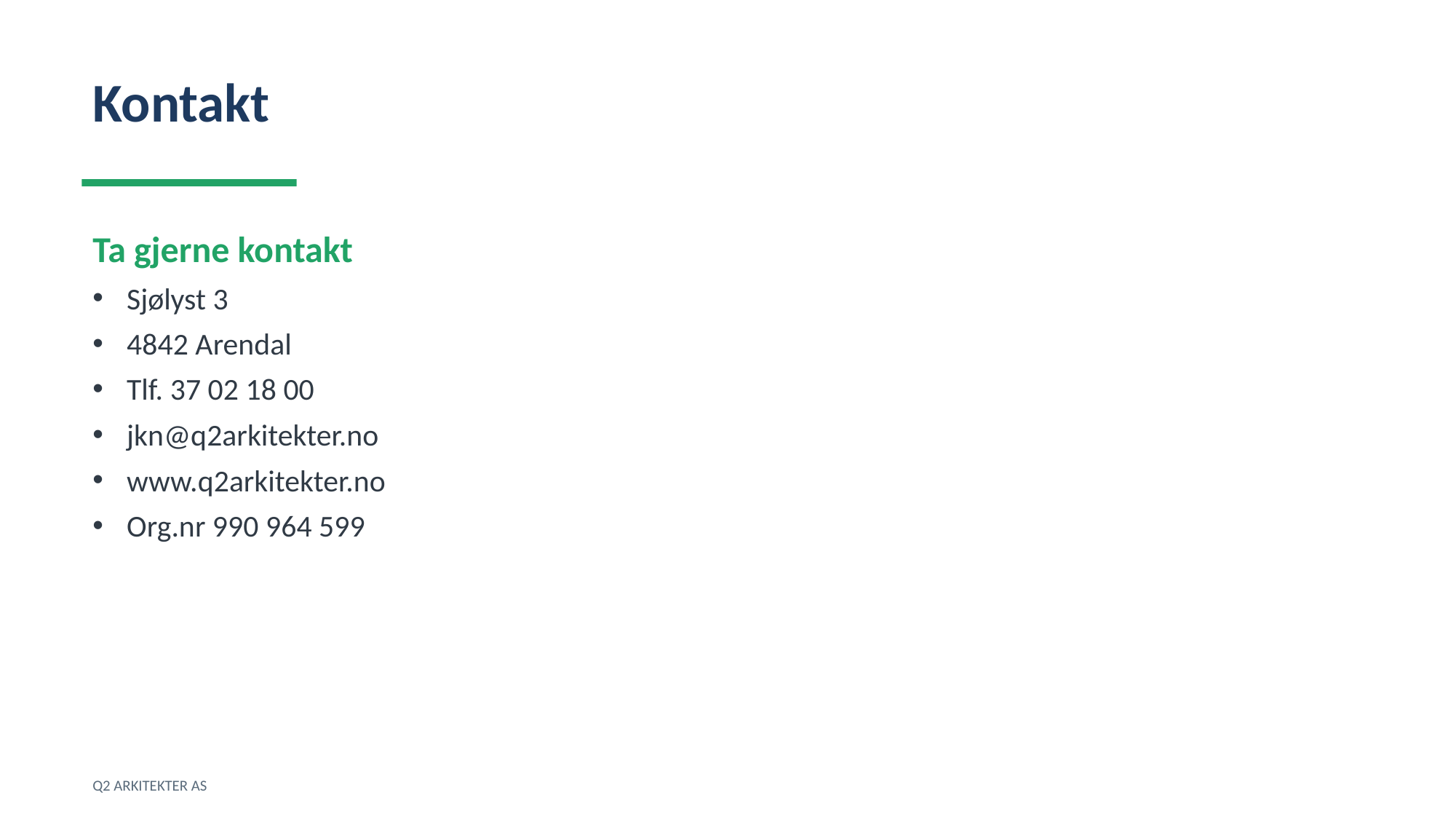

Kontakt

Ta gjerne kontakt
Sjølyst 3
4842 Arendal
Tlf. 37 02 18 00
jkn@q2arkitekter.no
www.q2arkitekter.no
Org.nr 990 964 599
Q2 ARKITEKTER AS